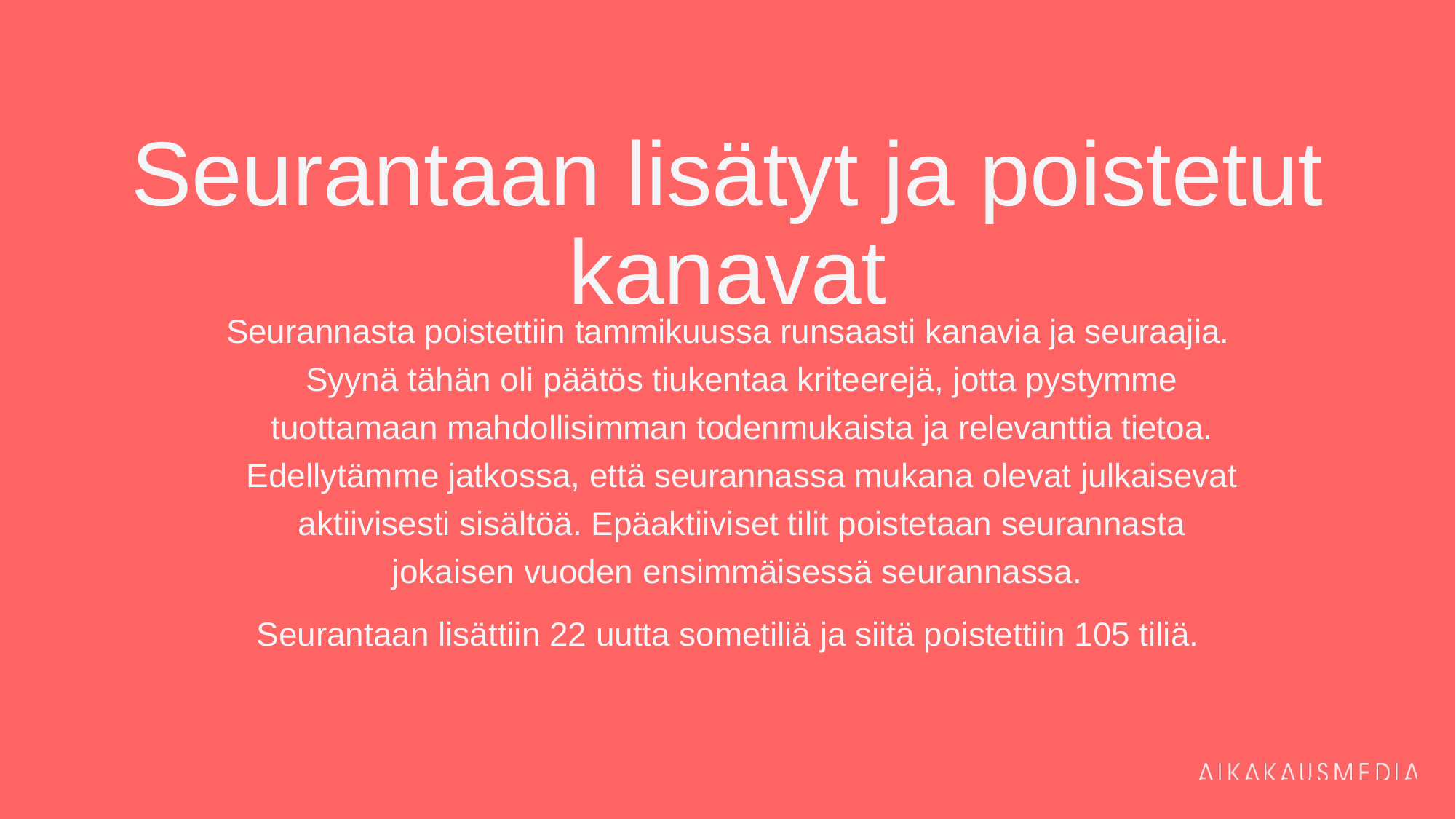

# Seurantaan lisätyt ja poistetut kanavat
Seurannasta poistettiin tammikuussa runsaasti kanavia ja seuraajia. Syynä tähän oli päätös tiukentaa kriteerejä, jotta pystymme tuottamaan mahdollisimman todenmukaista ja relevanttia tietoa. Edellytämme jatkossa, että seurannassa mukana olevat julkaisevat aktiivisesti sisältöä. Epäaktiiviset tilit poistetaan seurannasta jokaisen vuoden ensimmäisessä seurannassa.
Seurantaan lisättiin 22 uutta sometiliä ja siitä poistettiin 105 tiliä.